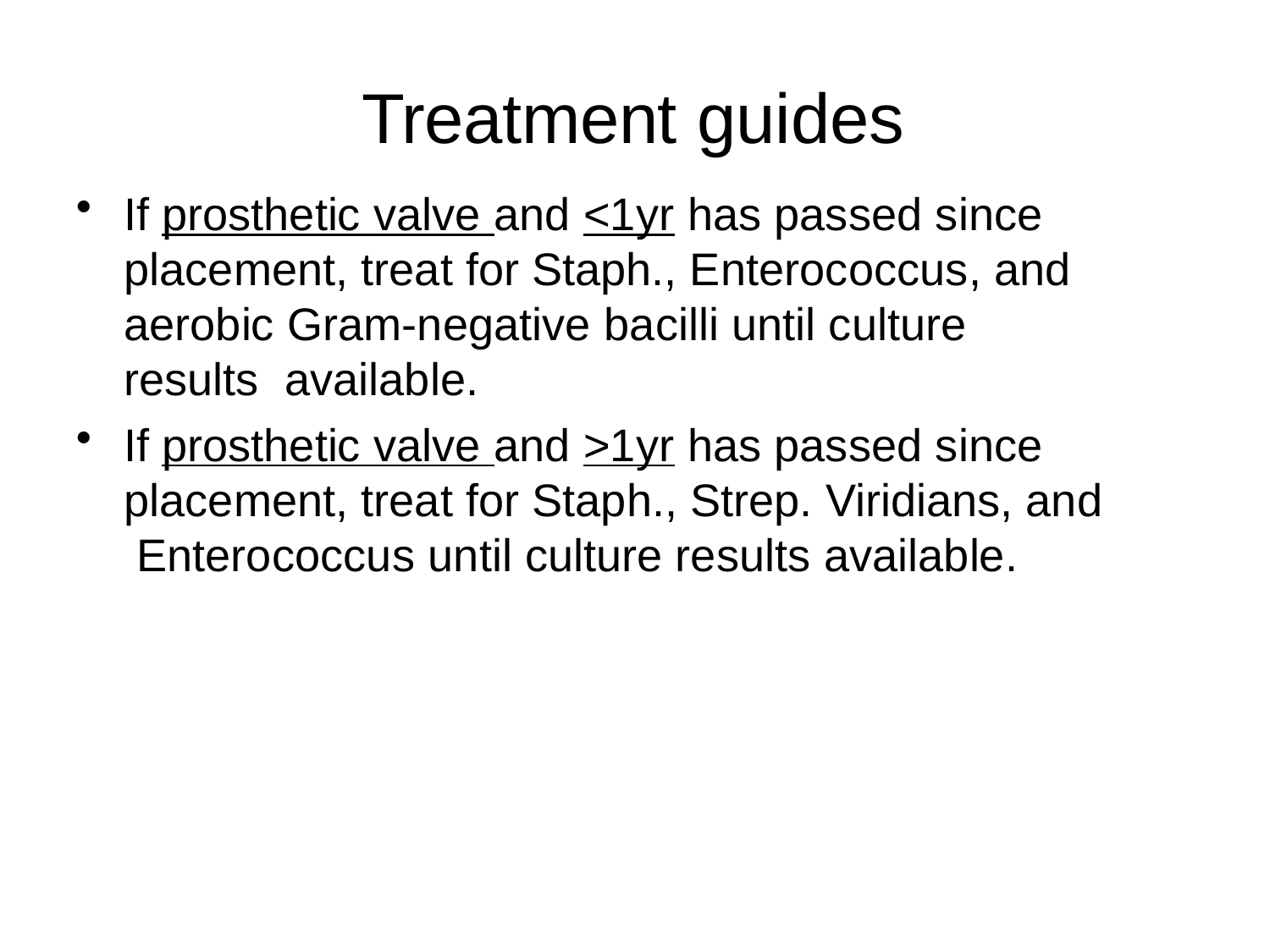

# Treatment guides
If prosthetic valve and <1yr has passed since  placement, treat for Staph., Enterococcus, and  aerobic Gram-negative bacilli until culture results  available.
If prosthetic valve and >1yr has passed since  placement, treat for Staph., Strep. Viridians, and  Enterococcus until culture results available.